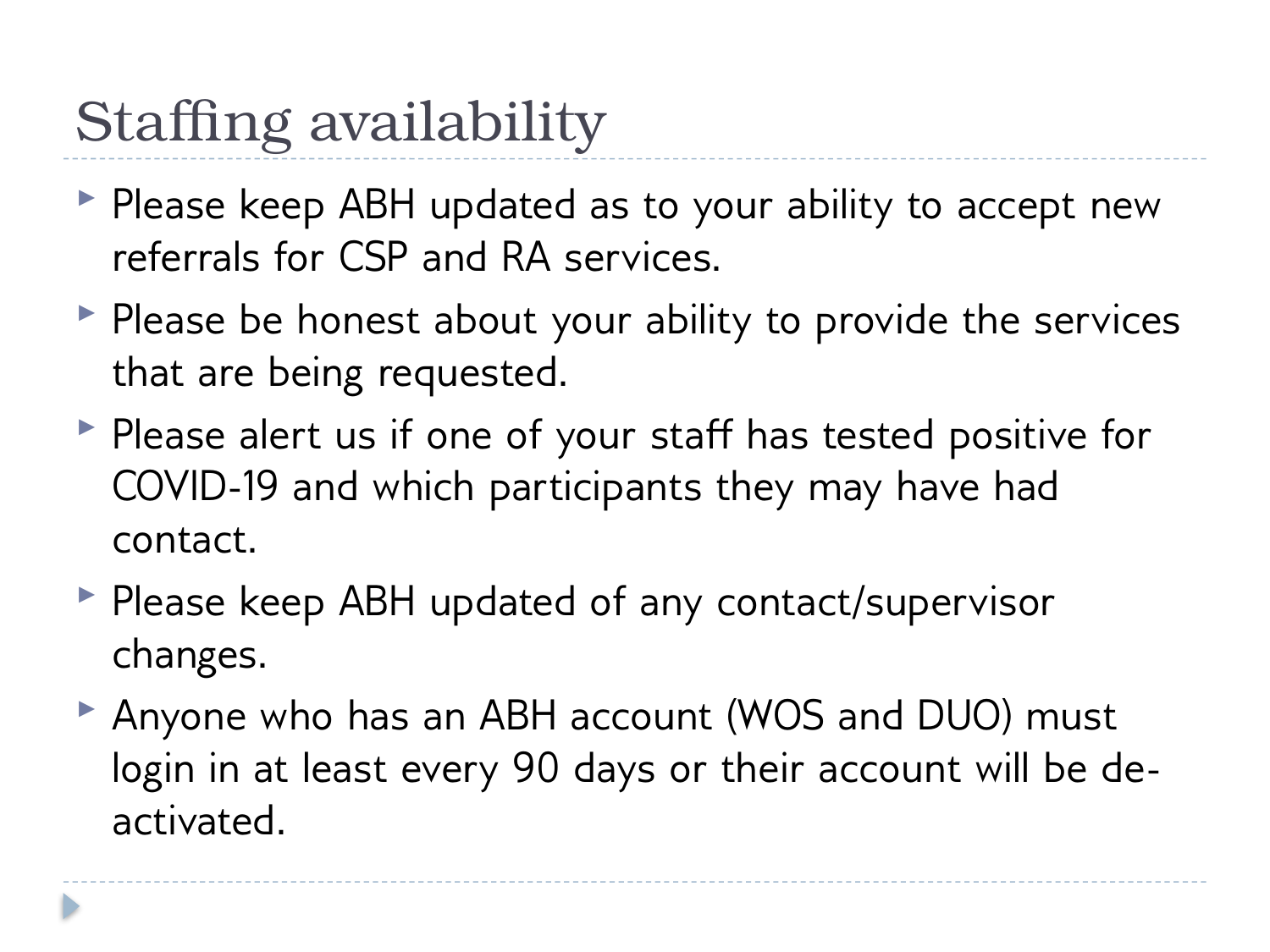

# Staffing availability
Please keep ABH updated as to your ability to accept new referrals for CSP and RA services.
Please be honest about your ability to provide the services that are being requested.
Please alert us if one of your staff has tested positive for COVID-19 and which participants they may have had contact.
Please keep ABH updated of any contact/supervisor changes.
Anyone who has an ABH account (WOS and DUO) must login in at least every 90 days or their account will be de-activated.